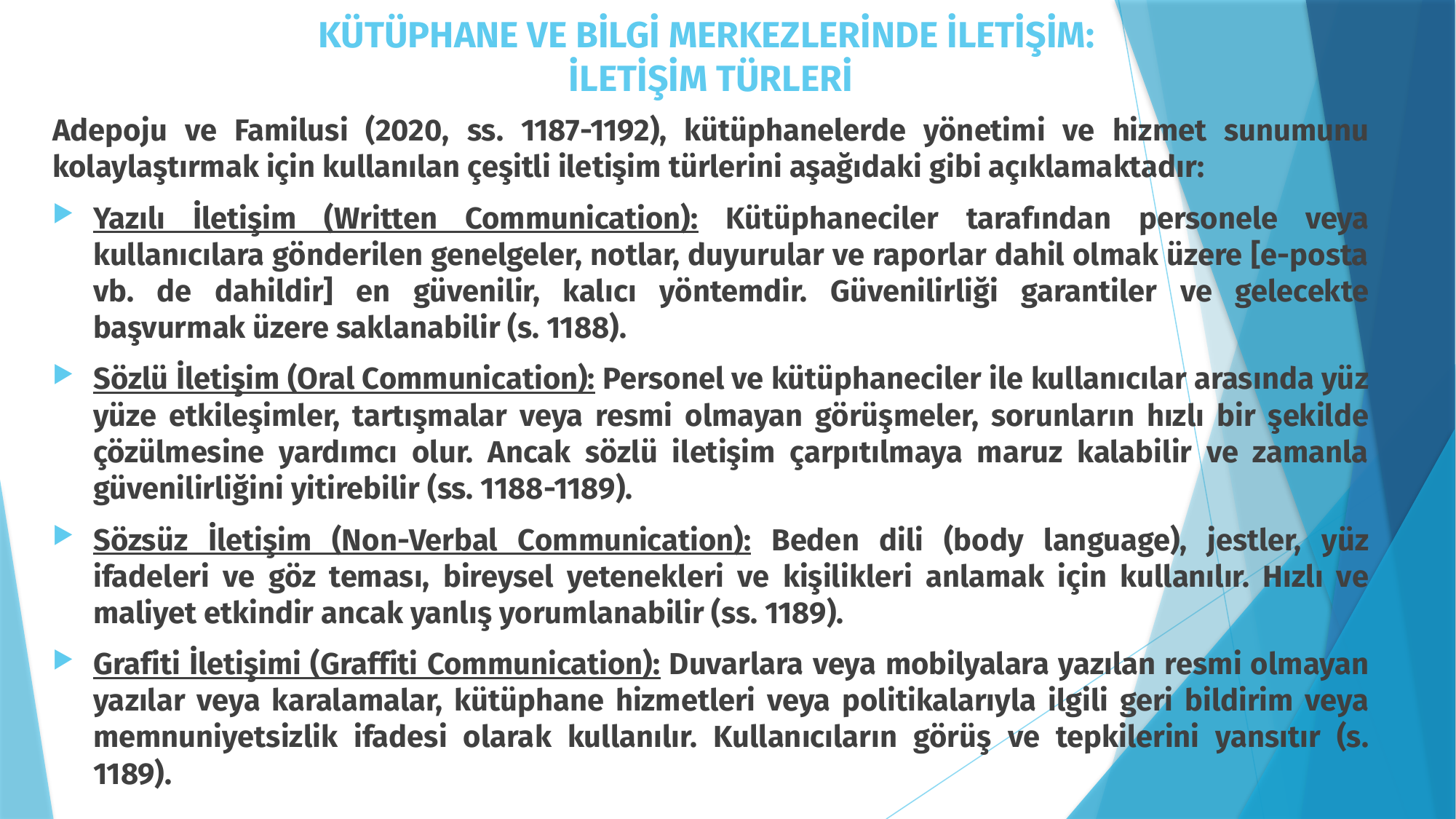

# KÜTÜPHANE VE BİLGİ MERKEZLERİNDE İLETİŞİM: İLETİŞİM TÜRLERİ
Adepoju ve Familusi (2020, ss. 1187-1192), kütüphanelerde yönetimi ve hizmet sunumunu kolaylaştırmak için kullanılan çeşitli iletişim türlerini aşağıdaki gibi açıklamaktadır:
Yazılı İletişim (Written Communication): Kütüphaneciler tarafından personele veya kullanıcılara gönderilen genelgeler, notlar, duyurular ve raporlar dahil olmak üzere [e-posta vb. de dahildir] en güvenilir, kalıcı yöntemdir. Güvenilirliği garantiler ve gelecekte başvurmak üzere saklanabilir (s. 1188).
Sözlü İletişim (Oral Communication): Personel ve kütüphaneciler ile kullanıcılar arasında yüz yüze etkileşimler, tartışmalar veya resmi olmayan görüşmeler, sorunların hızlı bir şekilde çözülmesine yardımcı olur. Ancak sözlü iletişim çarpıtılmaya maruz kalabilir ve zamanla güvenilirliğini yitirebilir (ss. 1188-1189).
Sözsüz İletişim (Non-Verbal Communication): Beden dili (body language), jestler, yüz ifadeleri ve göz teması, bireysel yetenekleri ve kişilikleri anlamak için kullanılır. Hızlı ve maliyet etkindir ancak yanlış yorumlanabilir (ss. 1189).
Grafiti İletişimi (Graffiti Communication): Duvarlara veya mobilyalara yazılan resmi olmayan yazılar veya karalamalar, kütüphane hizmetleri veya politikalarıyla ilgili geri bildirim veya memnuniyetsizlik ifadesi olarak kullanılır. Kullanıcıların görüş ve tepkilerini yansıtır (s. 1189).